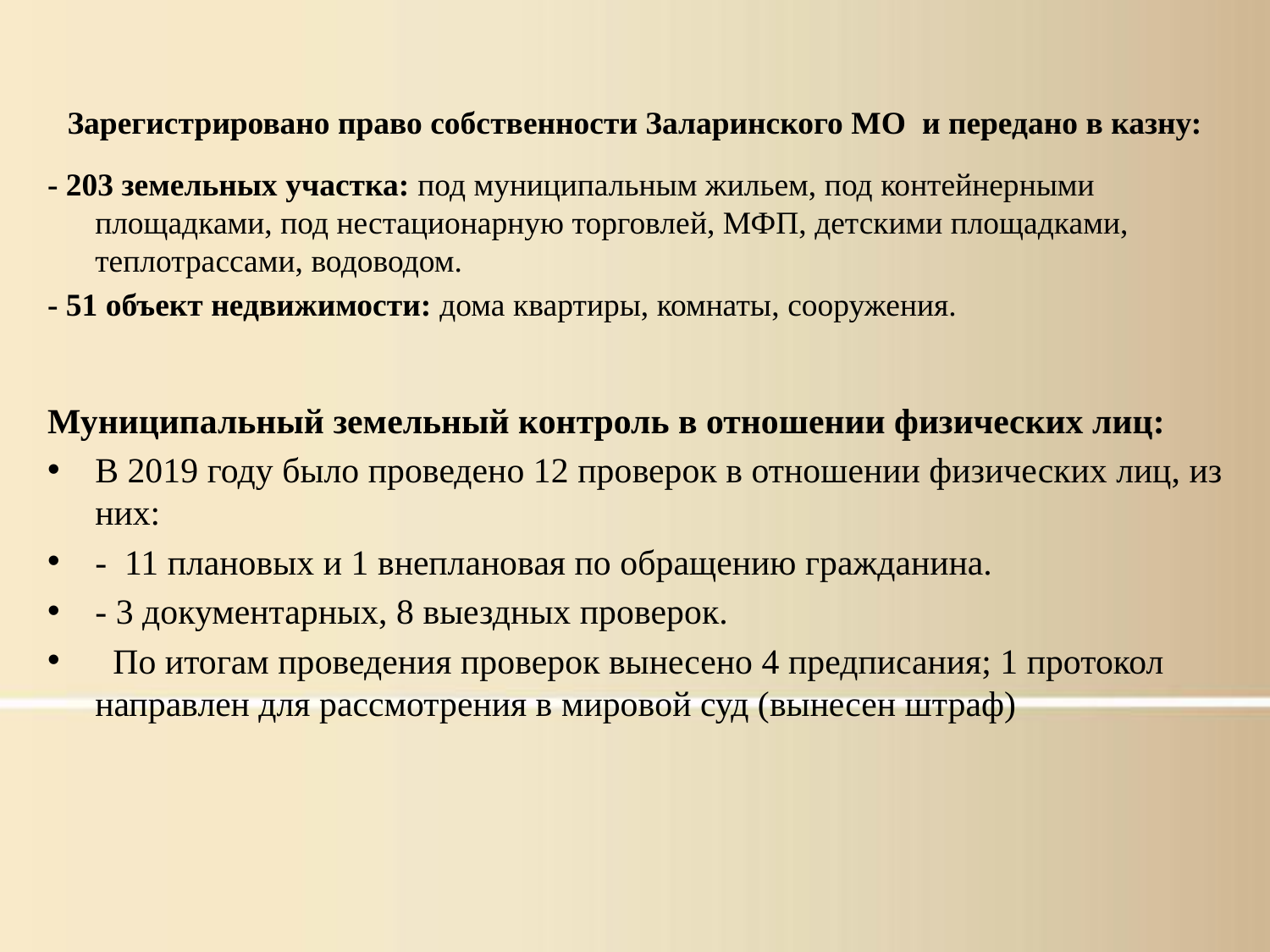

Муниципальный земельный контроль в отношении физических лиц:
В 2019 году было проведено 12 проверок в отношении физических лиц, из них:
-  11 плановых и 1 внеплановая по обращению гражданина.
- 3 документарных, 8 выездных проверок.
  По итогам проведения проверок вынесено 4 предписания; 1 протокол направлен для рассмотрения в мировой суд (вынесен штраф)

Зарегистрировано право собственности Заларинского МО  и передано в казну:

- 203 земельных участка: под муниципальным жильем, под контейнерными площадками, под нестационарную торговлей, МФП, детскими площадками, теплотрассами, водоводом.
- 51 объект недвижимости: дома квартиры, комнаты, сооружения.